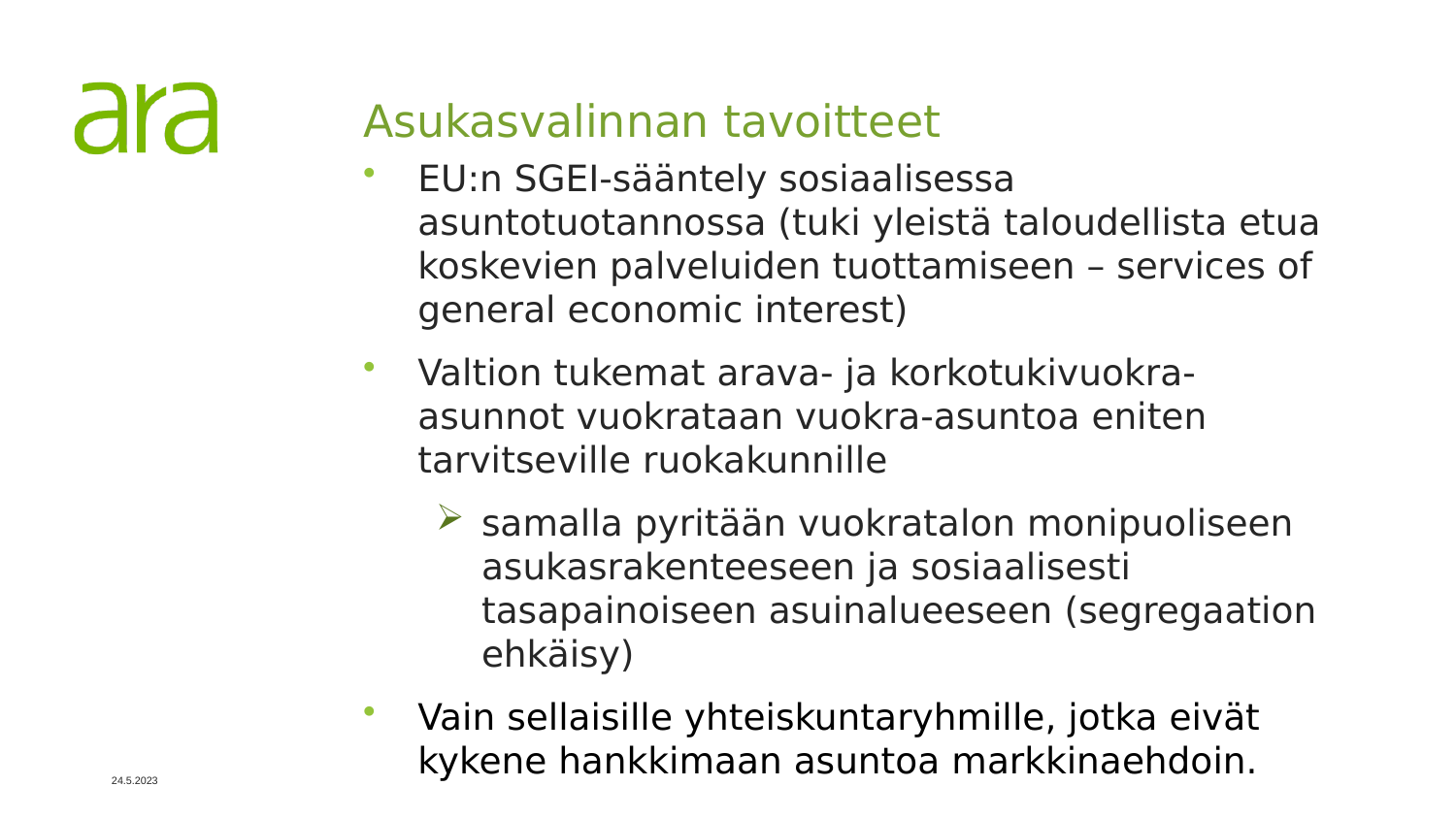

# Asukasvalinnan tavoitteet
EU:n SGEI-sääntely sosiaalisessa asuntotuotannossa (tuki yleistä taloudellista etua koskevien palveluiden tuottamiseen – services of general economic interest)
Valtion tukemat arava- ja korkotukivuokra-asunnot vuokrataan vuokra-asuntoa eniten tarvitseville ruokakunnille
samalla pyritään vuokratalon monipuoliseen asukasrakenteeseen ja sosiaalisesti tasapainoiseen asuinalueeseen (segregaation ehkäisy)
Vain sellaisille yhteiskuntaryhmille, jotka eivät kykene hankkimaan asuntoa markkinaehdoin.

24.5.2023